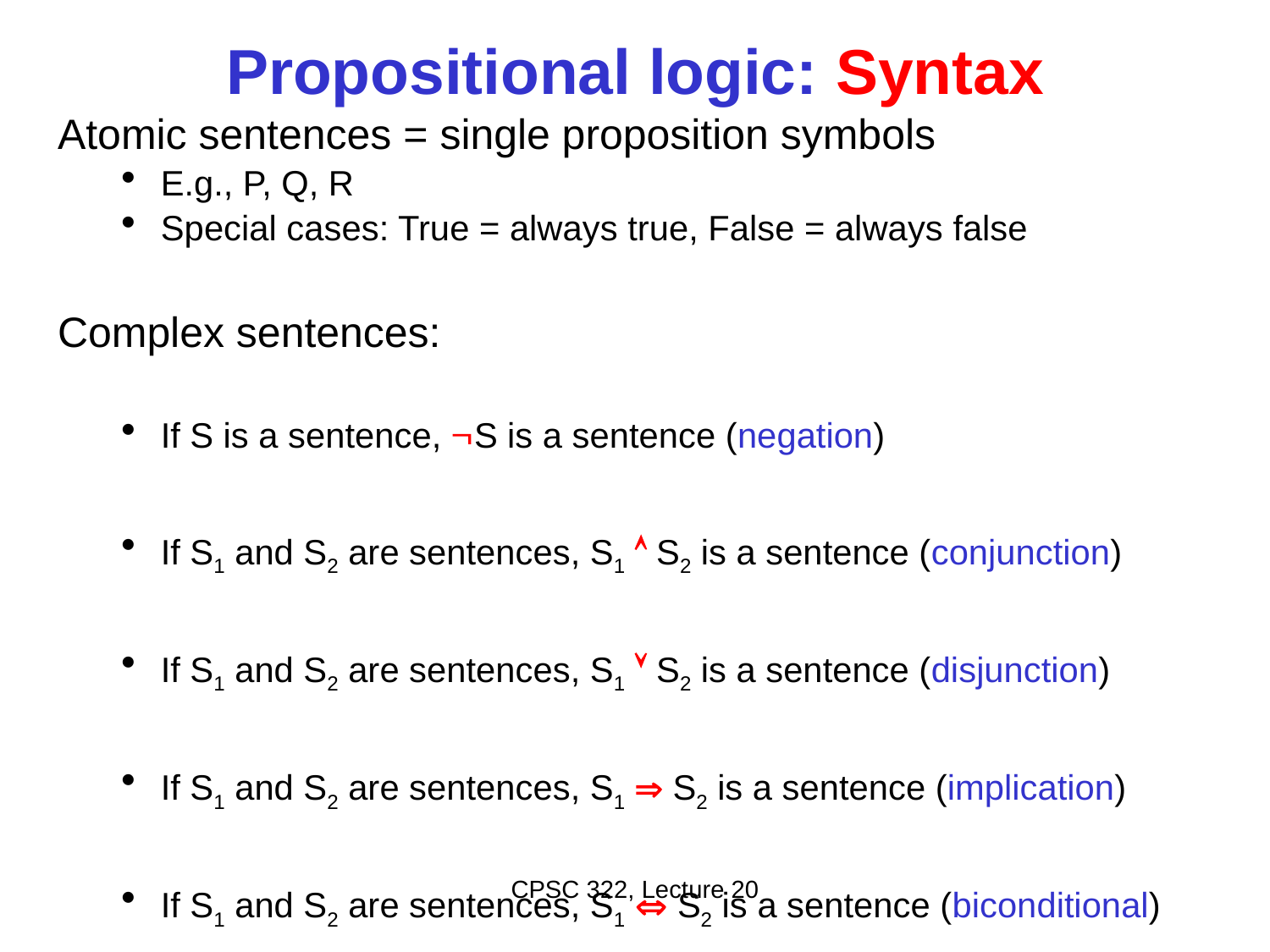

# Propositional logic: Syntax
Atomic sentences = single proposition symbols
E.g., P, Q, R
Special cases: True = always true, False = always false

Complex sentences:

If S is a sentence, ¬S is a sentence (negation)

If S1 and S2 are sentences, S1 ∧ S2 is a sentence (conjunction)

If S1 and S2 are sentences, S1 ∨ S2 is a sentence (disjunction)

If S1 and S2 are sentences, S1 ⇒ S2 is a sentence (implication)

If S1 and S2 are sentences, S1 ⇔ S2 is a sentence (biconditional)

CPSC 322, Lecture 20